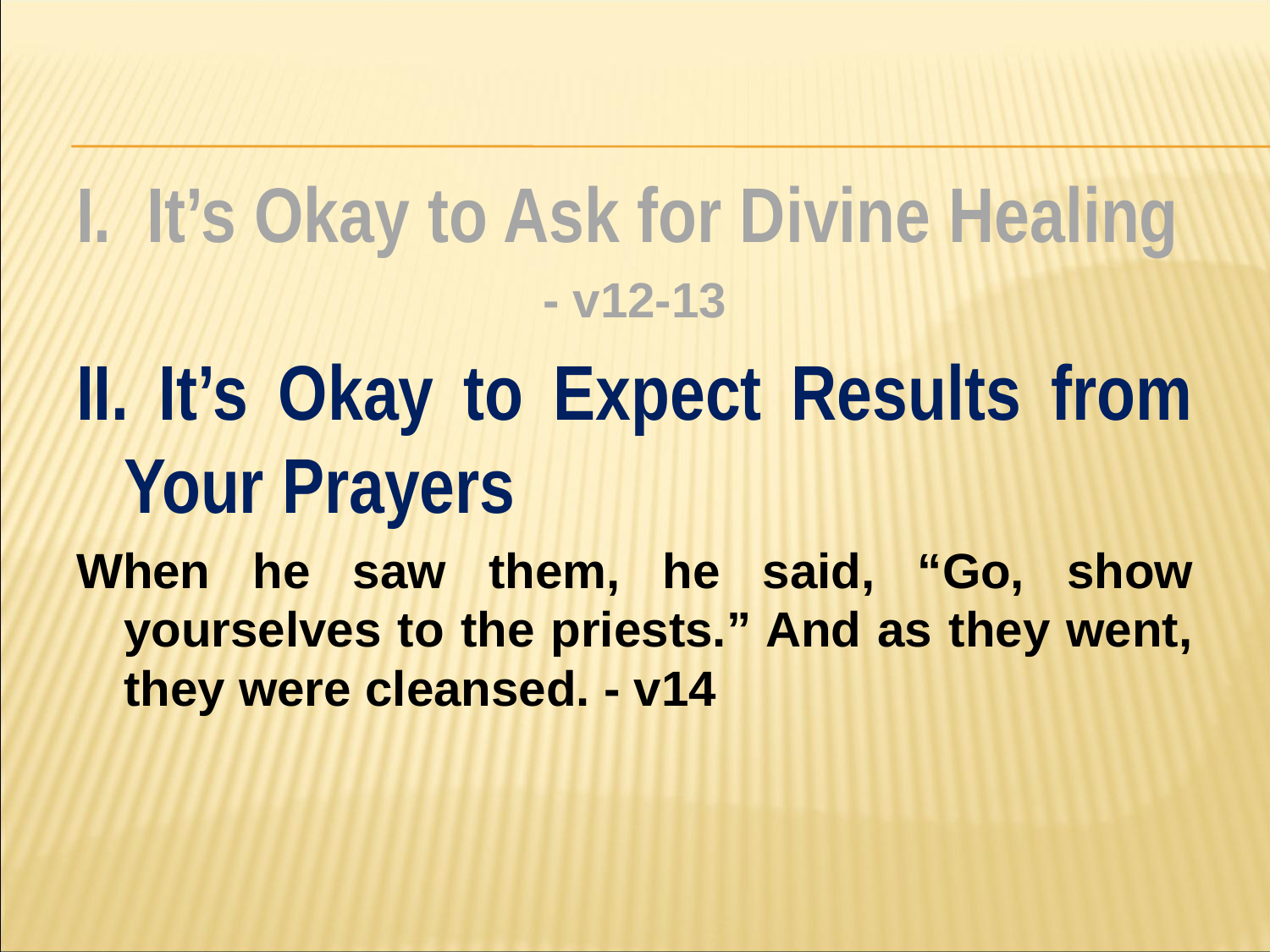

#
I.  It’s Okay to Ask for Divine Healing
- v12-13
II. It’s Okay to Expect Results from Your Prayers
When he saw them, he said, “Go, show yourselves to the priests.” And as they went, they were cleansed. - v14